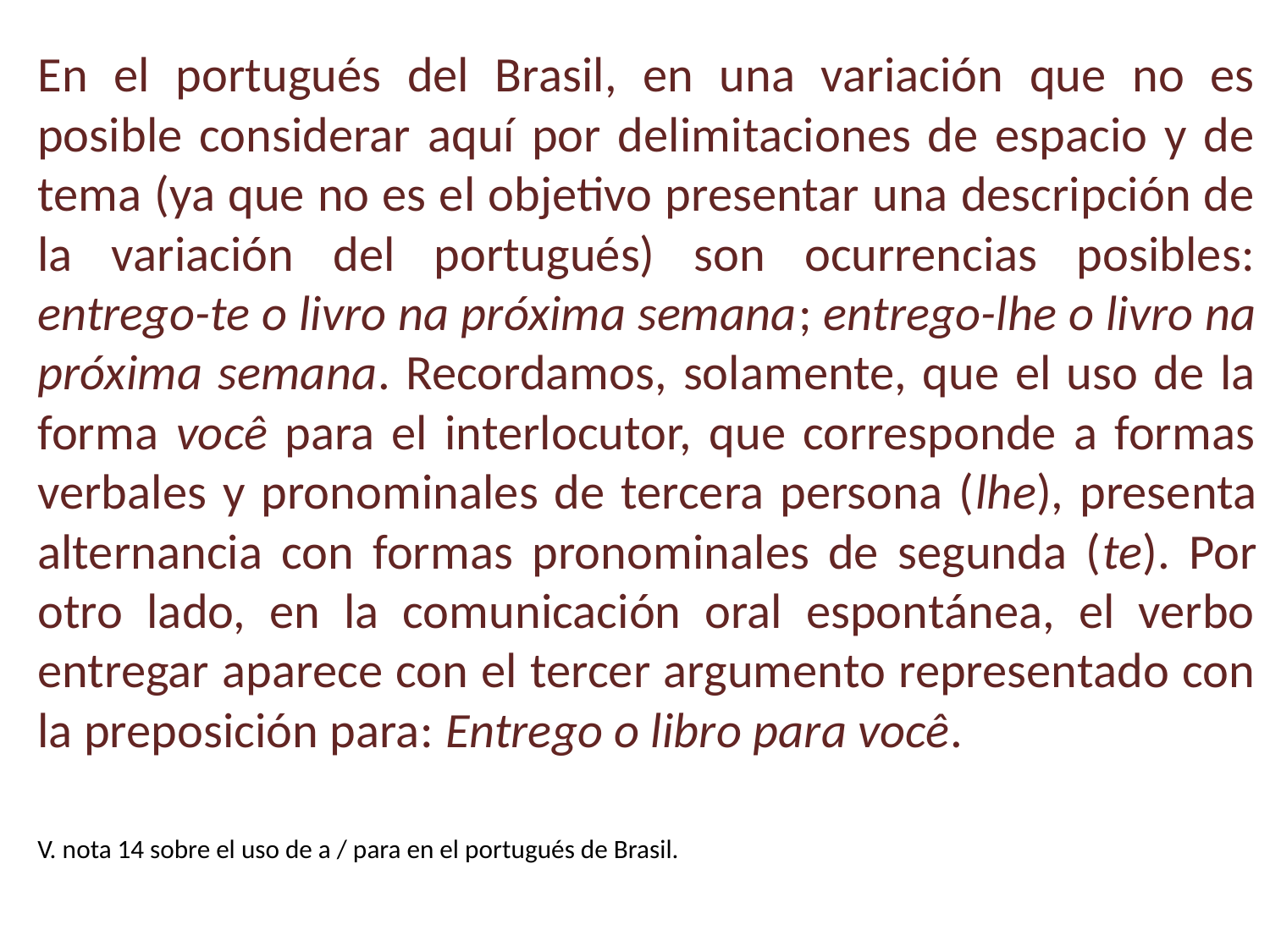

En el portugués del Brasil, en una variación que no es posible considerar aquí por delimitaciones de espacio y de tema (ya que no es el objetivo presentar una descripción de la variación del portugués) son ocurrencias posibles: entrego-te o livro na próxima semana; entrego-lhe o livro na próxima semana. Recordamos, solamente, que el uso de la forma você para el interlocutor, que corresponde a formas verbales y pronominales de tercera persona (lhe), presenta alternancia con formas pronominales de segunda (te). Por otro lado, en la comunicación oral espontánea, el verbo entregar aparece con el tercer argumento representado con la preposición para: Entrego o libro para você.

V. nota 14 sobre el uso de a / para en el portugués de Brasil.